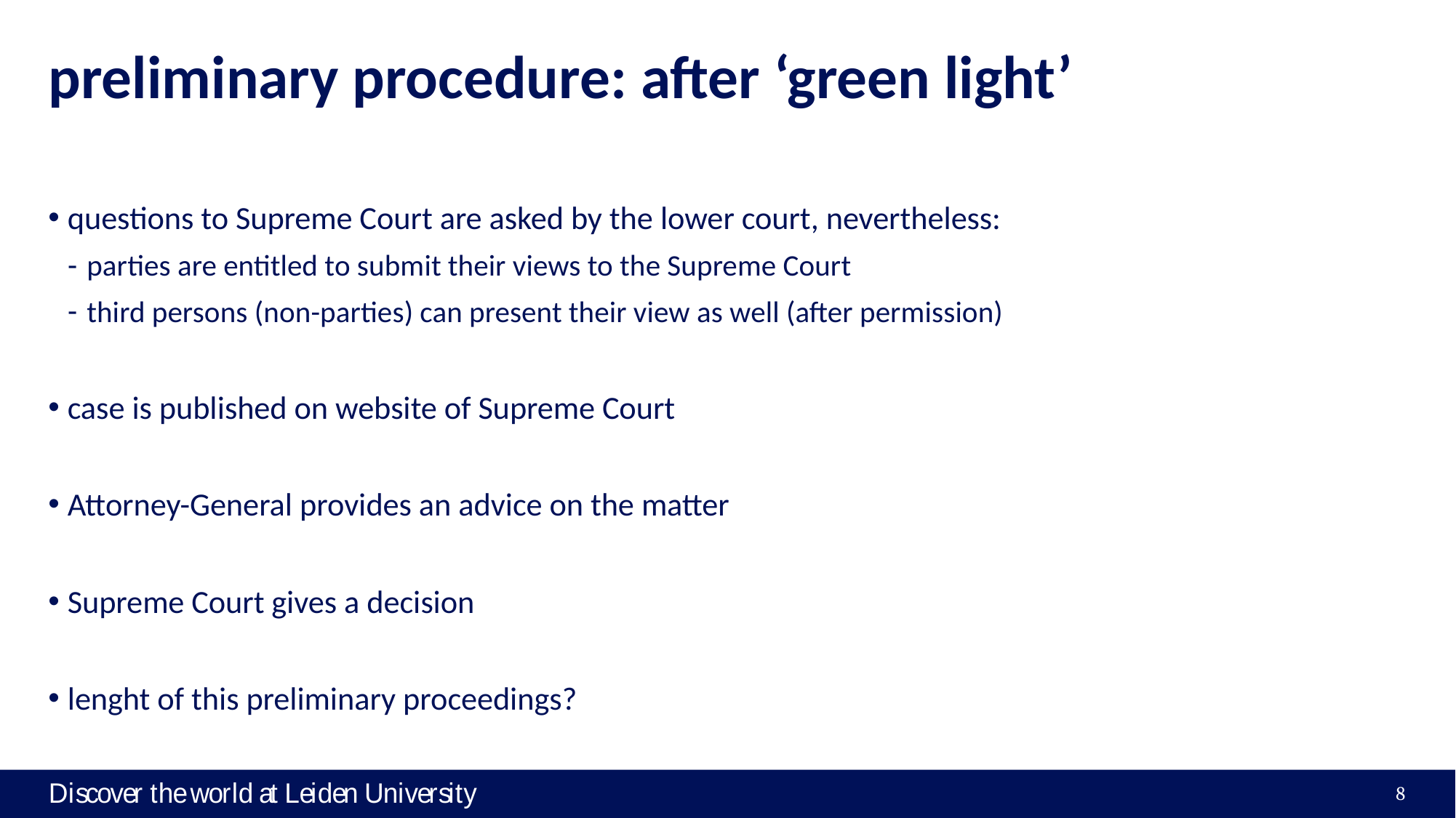

# preliminary procedure: after ‘green light’

questions to Supreme Court are asked by the lower court, nevertheless:
parties are entitled to submit their views to the Supreme Court
third persons (non-parties) can present their view as well (after permission)

case is published on website of Supreme Court

Attorney-General provides an advice on the matter

Supreme Court gives a decision

lenght of this preliminary proceedings?

8